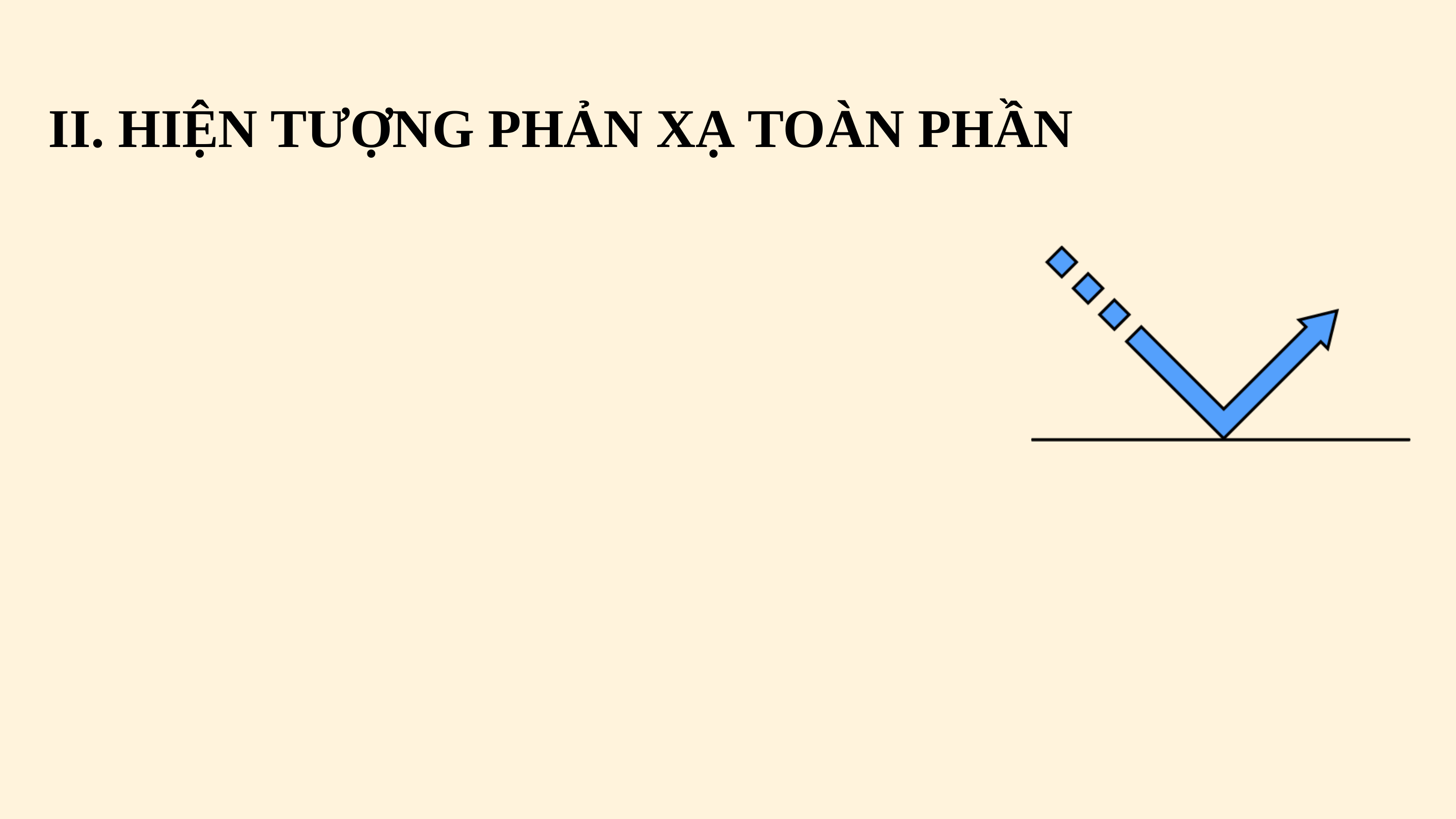

II. HIỆN TƯỢNG PHẢN XẠ TOÀN PHẦN